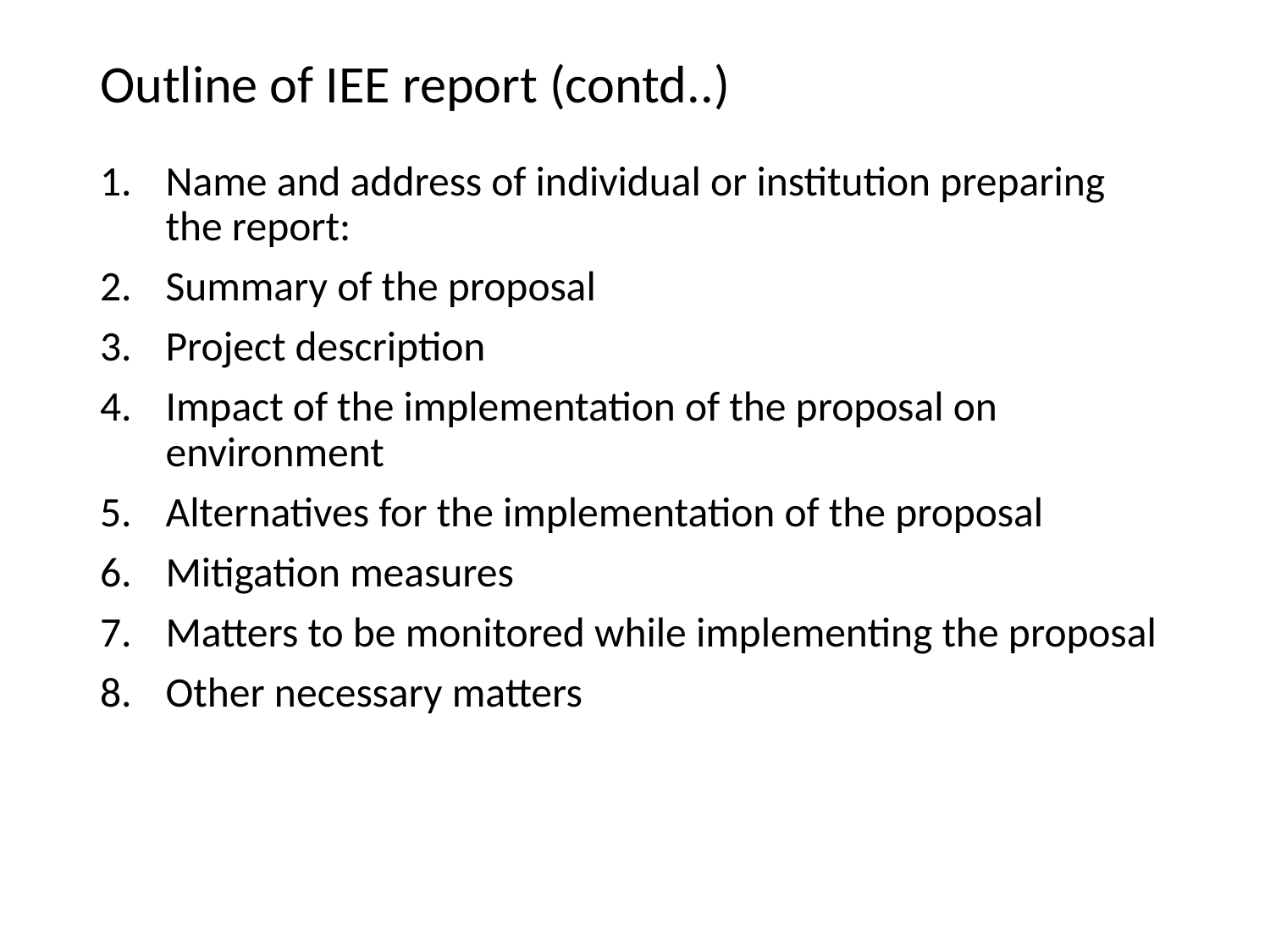

# Outline of IEE report (contd..)
Name and address of individual or institution preparing the report:
Summary of the proposal
Project description
Impact of the implementation of the proposal on environment
Alternatives for the implementation of the proposal
Mitigation measures
Matters to be monitored while implementing the proposal
Other necessary matters